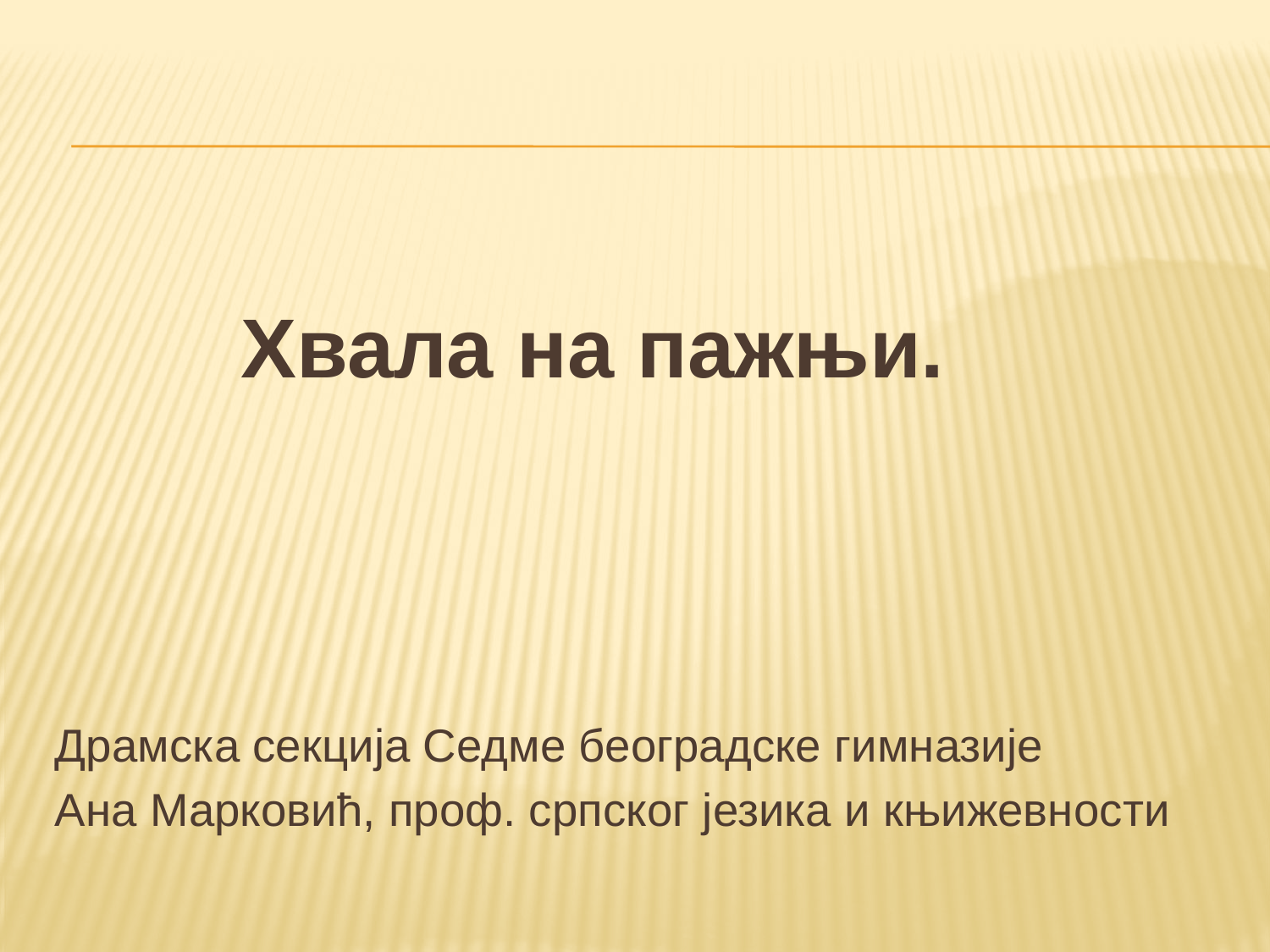

#

        Хвала на пажњи.

Драмска секција Седме београдске гимназије
Ана Марковић, проф. српског језика и књижевности